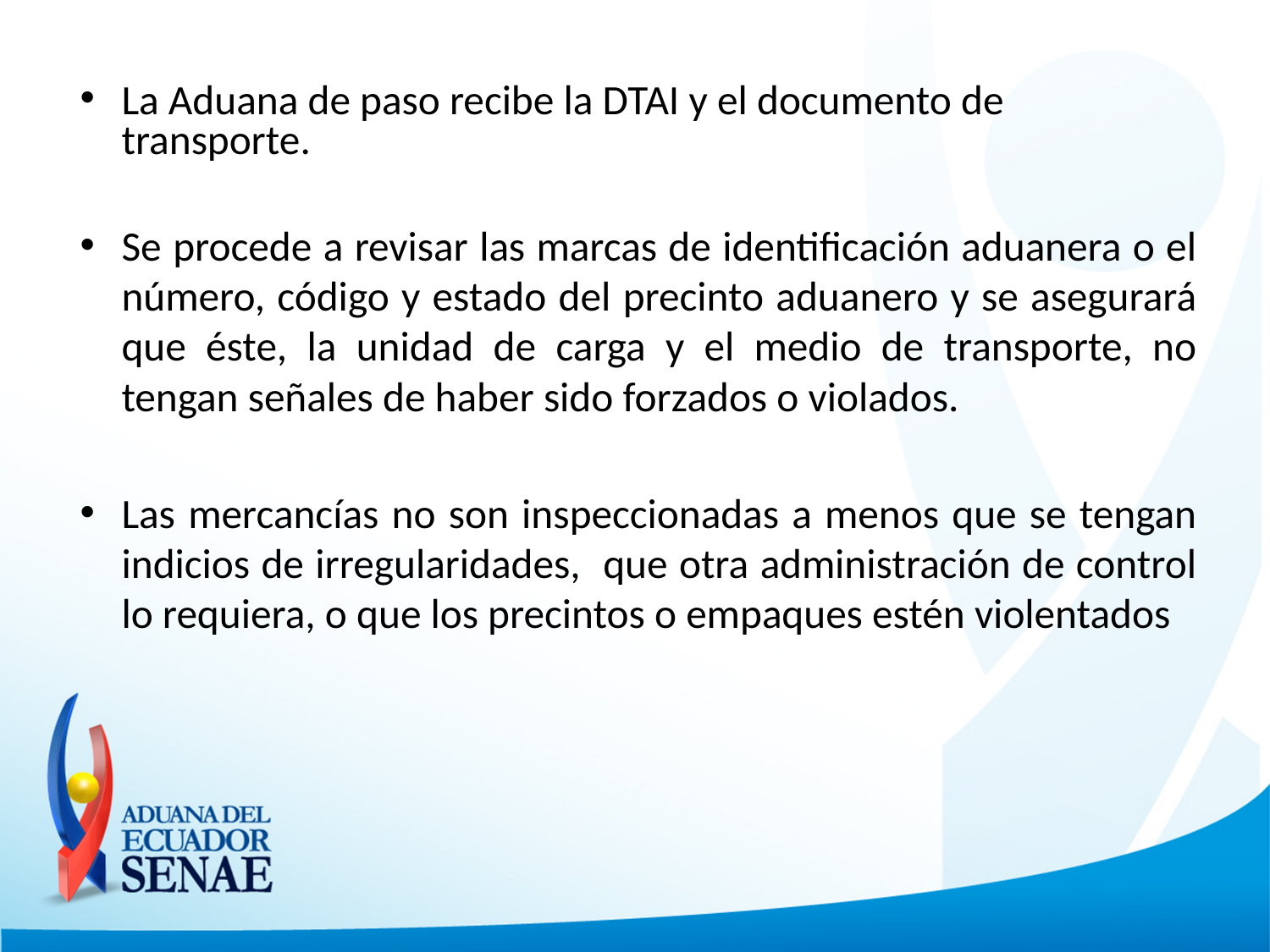

La Aduana de paso recibe la DTAI y el documento de transporte.

Se procede a revisar las marcas de identificación aduanera o el número, código y estado del precinto aduanero y se asegurará que éste, la unidad de carga y el medio de transporte, no tengan señales de haber sido forzados o violados.

Las mercancías no son inspeccionadas a menos que se tengan indicios de irregularidades,  que otra administración de control lo requiera, o que los precintos o empaques estén violentados